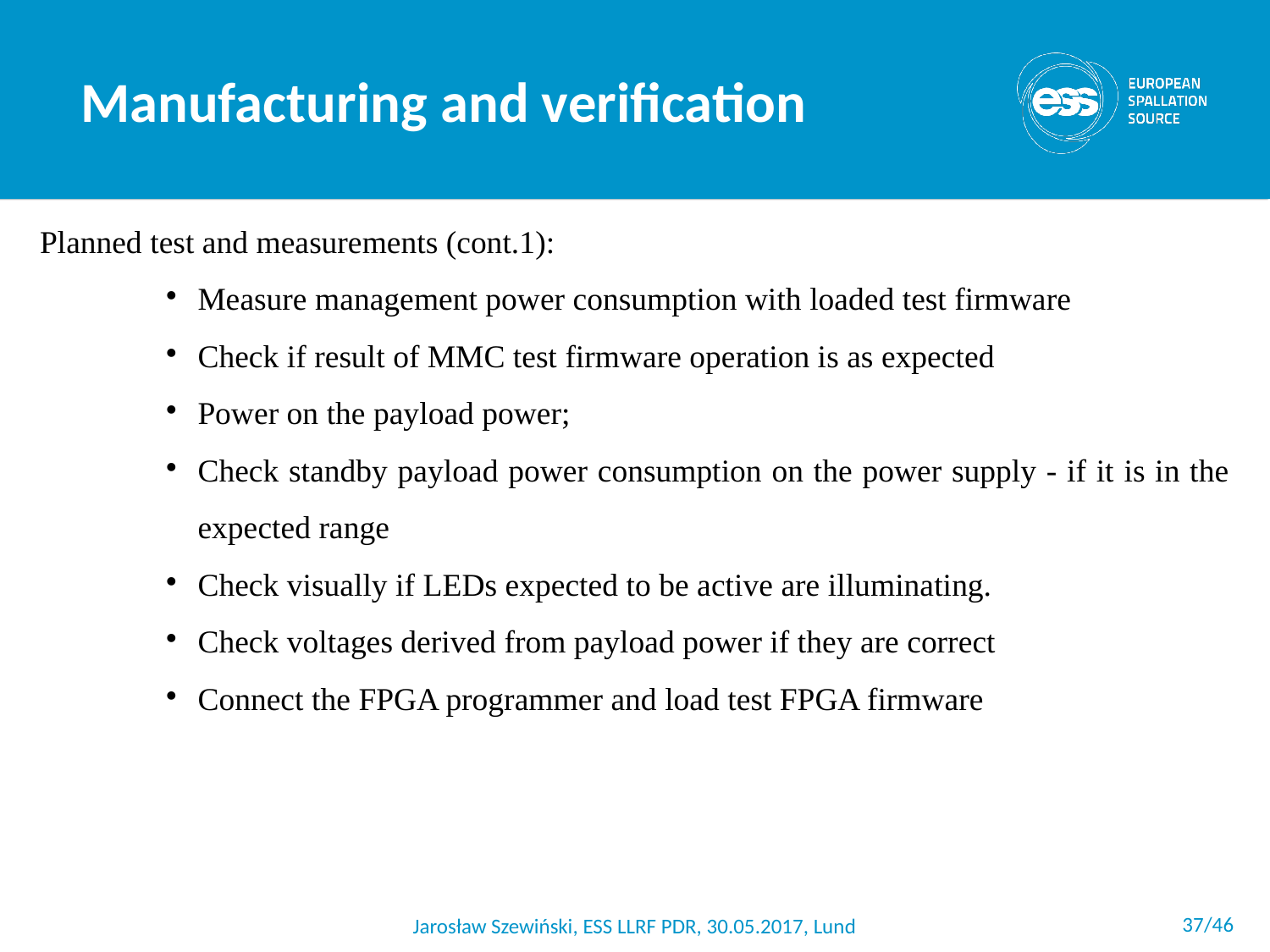

Manufacturing and verification

Planned test and measurements (cont.1):
Measure management power consumption with loaded test firmware
Check if result of MMC test firmware operation is as expected
Power on the payload power;
Check standby payload power consumption on the power supply - if it is in the expected range
Check visually if LEDs expected to be active are illuminating.
Check voltages derived from payload power if they are correct
Connect the FPGA programmer and load test FPGA firmware
 37/46
Jarosław Szewiński, ESS LLRF PDR, 30.05.2017, Lund